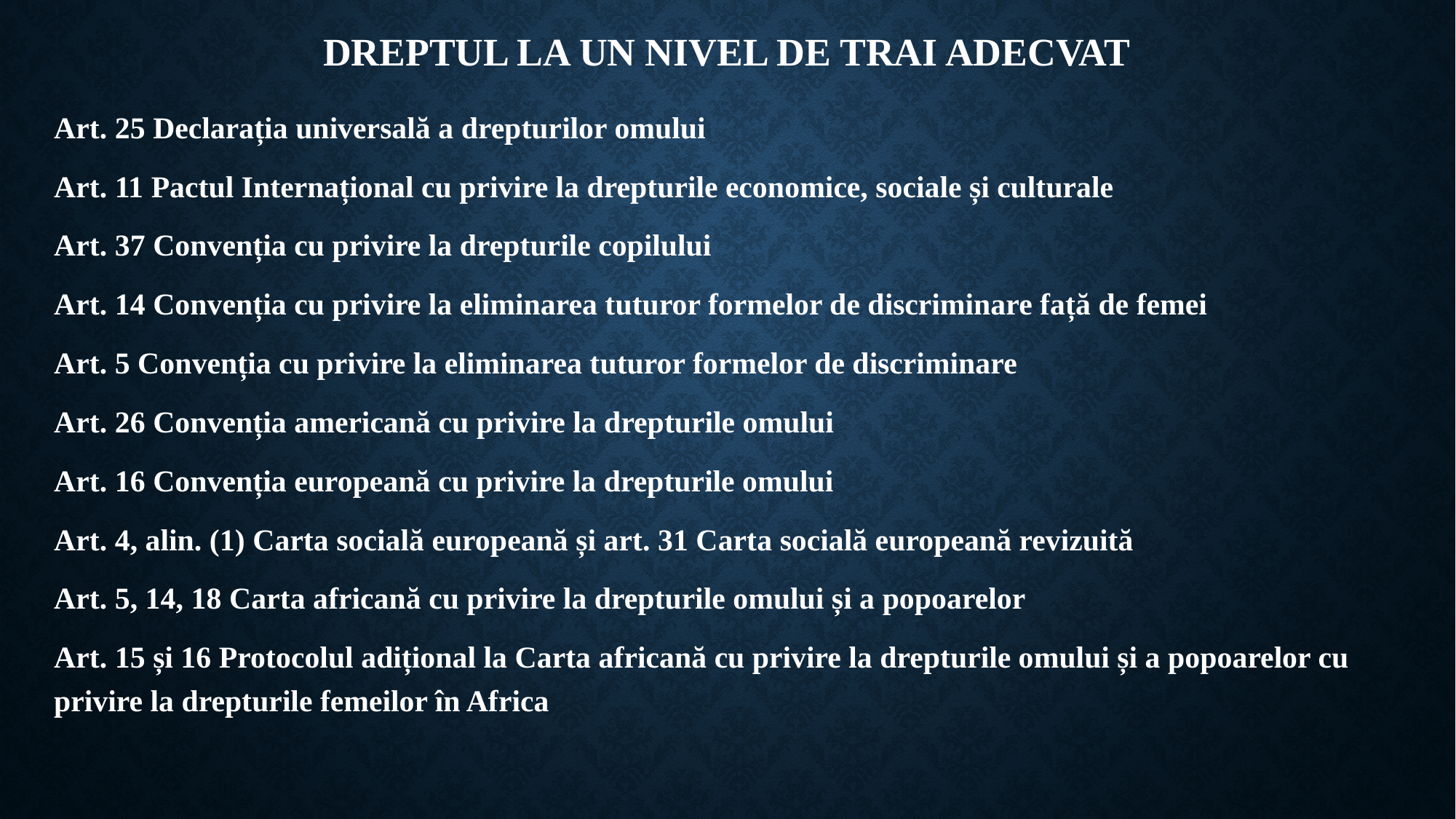

# DREPTUL LA UN NIVEL DE TRAI ADECVAT
Art. 25 Declarația universală a drepturilor omului
Art. 11 Pactul Internațional cu privire la drepturile economice, sociale și culturale
Art. 37 Convenția cu privire la drepturile copilului
Art. 14 Convenția cu privire la eliminarea tuturor formelor de discriminare față de femei
Art. 5 Convenția cu privire la eliminarea tuturor formelor de discriminare
Art. 26 Convenția americană cu privire la drepturile omului
Art. 16 Convenția europeană cu privire la drepturile omului
Art. 4, alin. (1) Carta socială europeană și art. 31 Carta socială europeană revizuită
Art. 5, 14, 18 Carta africană cu privire la drepturile omului și a popoarelor
Art. 15 și 16 Protocolul adițional la Carta africană cu privire la drepturile omului și a popoarelor cu privire la drepturile femeilor în Africa